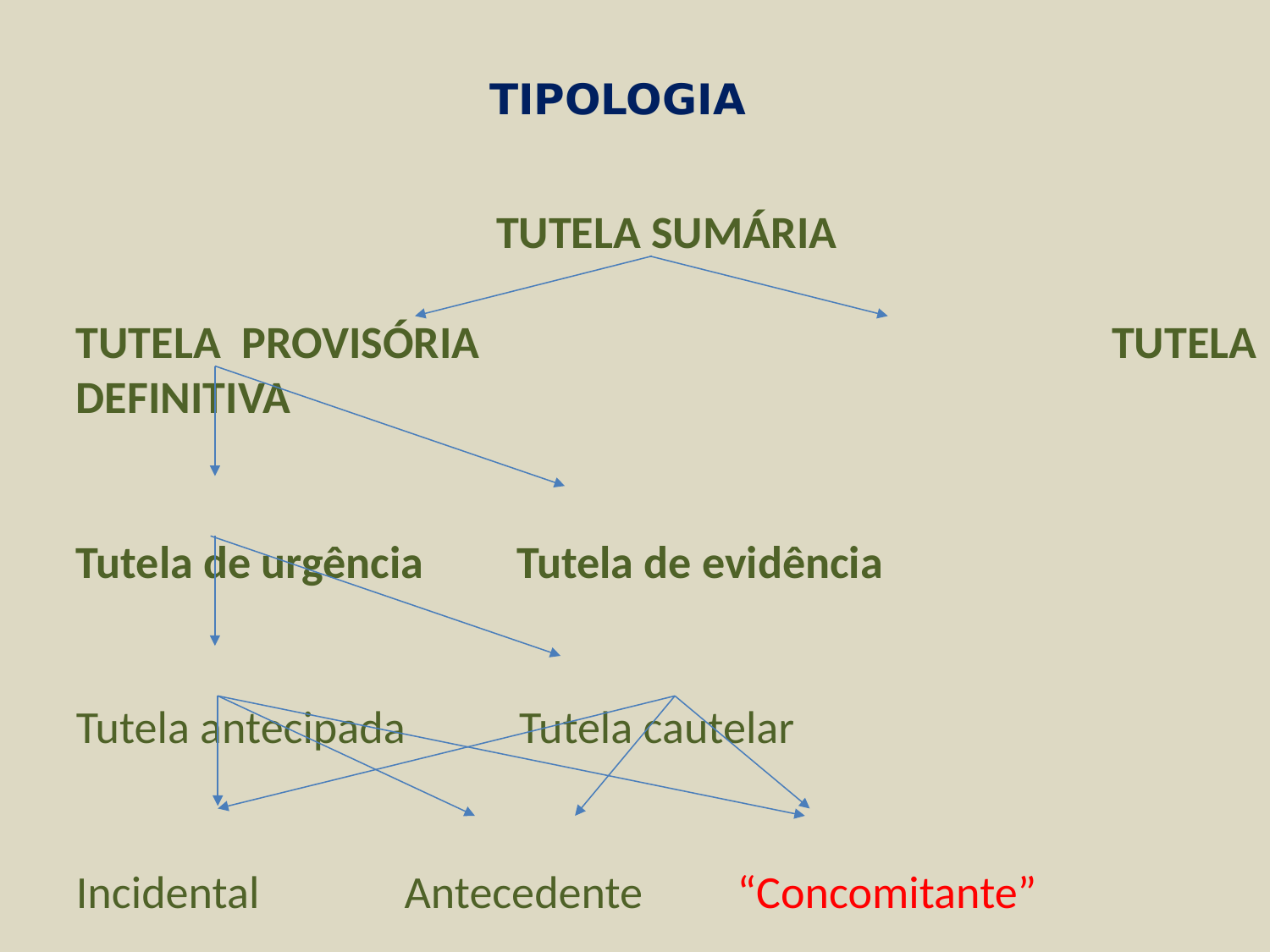

# TIPOLOGIA
TUTELA SUMÁRIA

TUTELA PROVISÓRIA 		                  TUTELA DEFINITIVA

Tutela de urgência         Tutela de evidência

Tutela antecipada           Tutela cautelar

Incidental              Antecedente         “Concomitante”